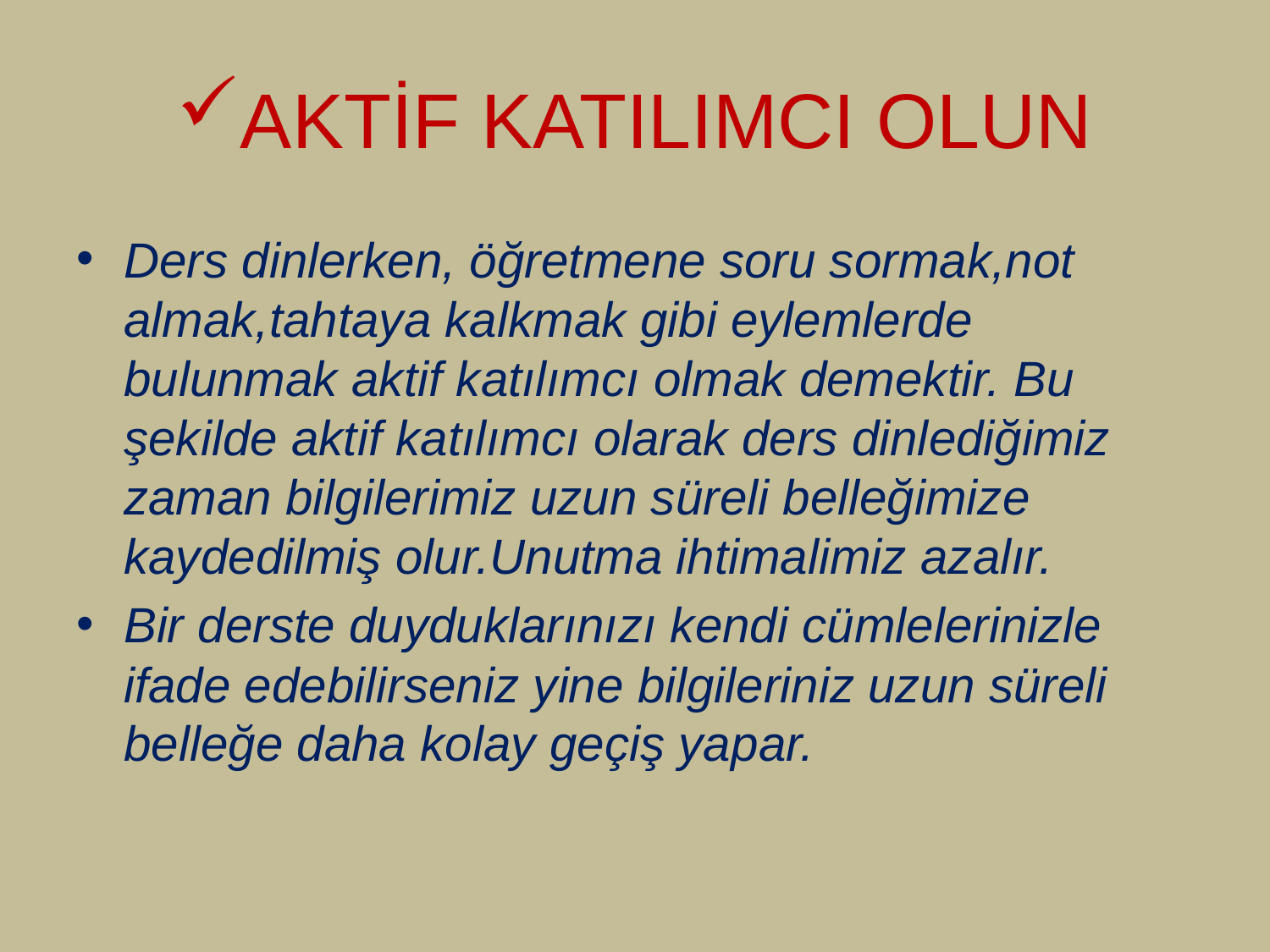

# AKTİF KATILIMCI OLUN
Ders dinlerken, öğretmene soru sormak,not almak,tahtaya kalkmak gibi eylemlerde bulunmak aktif katılımcı olmak demektir. Bu şekilde aktif katılımcı olarak ders dinlediğimiz zaman bilgilerimiz uzun süreli belleğimize kaydedilmiş olur.Unutma ihtimalimiz azalır.
Bir derste duyduklarınızı kendi cümlelerinizle ifade edebilirseniz yine bilgileriniz uzun süreli belleğe daha kolay geçiş yapar.